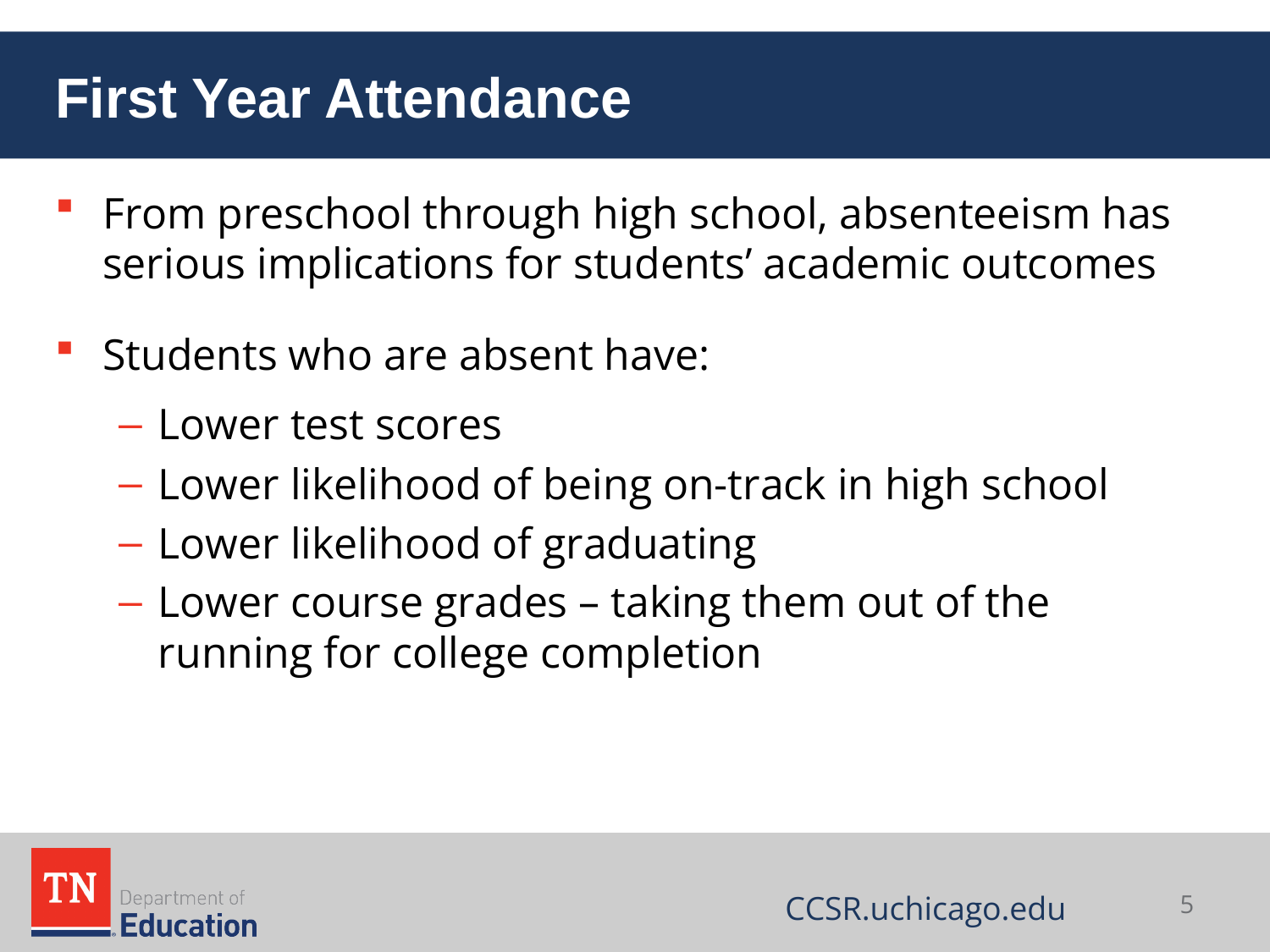

# First Year Attendance
From preschool through high school, absenteeism has serious implications for students’ academic outcomes
Students who are absent have:
Lower test scores
Lower likelihood of being on-track in high school
Lower likelihood of graduating
Lower course grades – taking them out of the running for college completion

CCSR.uchicago.edu
5